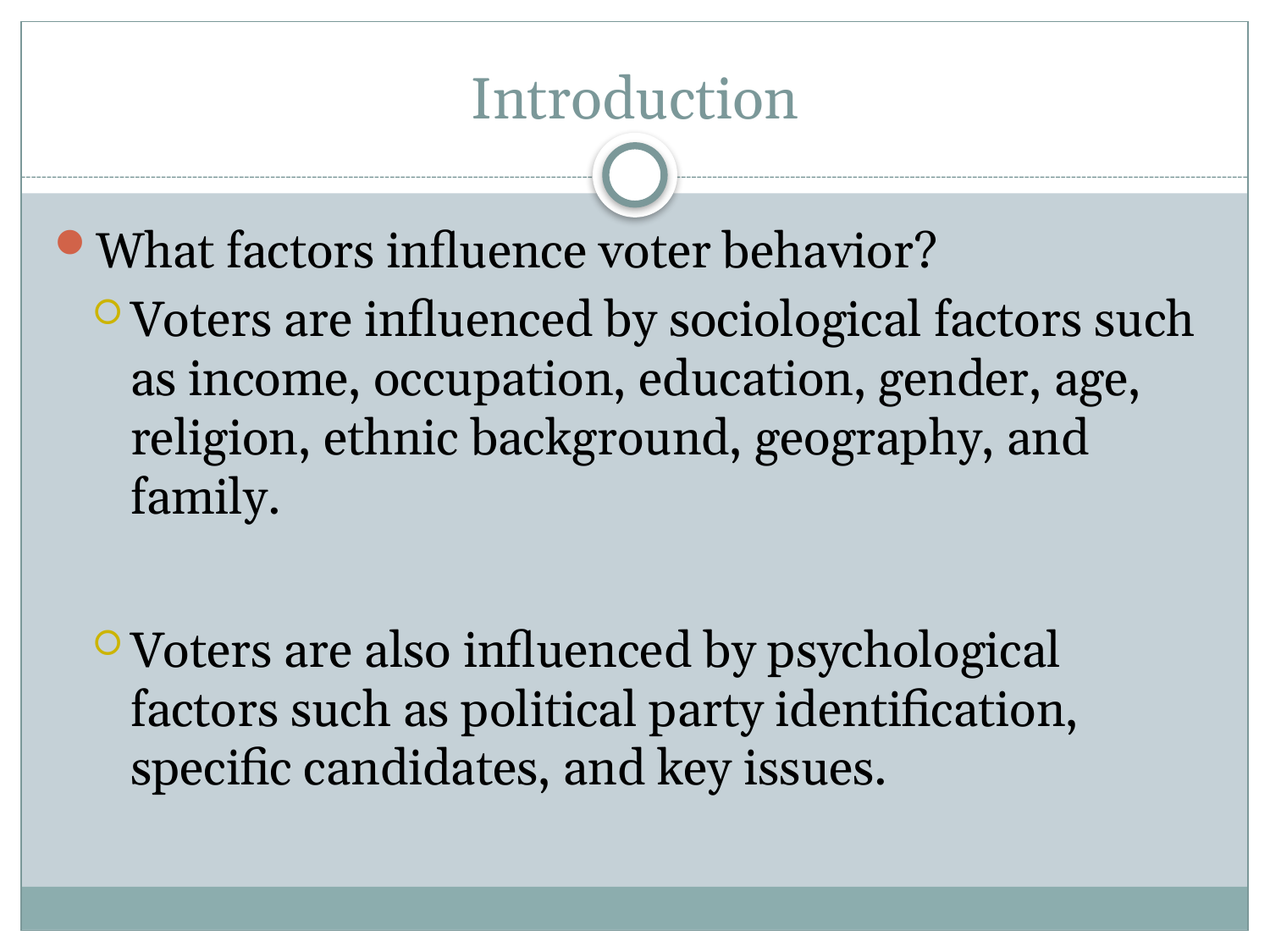

# Introduction
What factors influence voter behavior?
Voters are influenced by sociological factors such as income, occupation, education, gender, age, religion, ethnic background, geography, and family.

Voters are also influenced by psychological factors such as political party identification, specific candidates, and key issues.